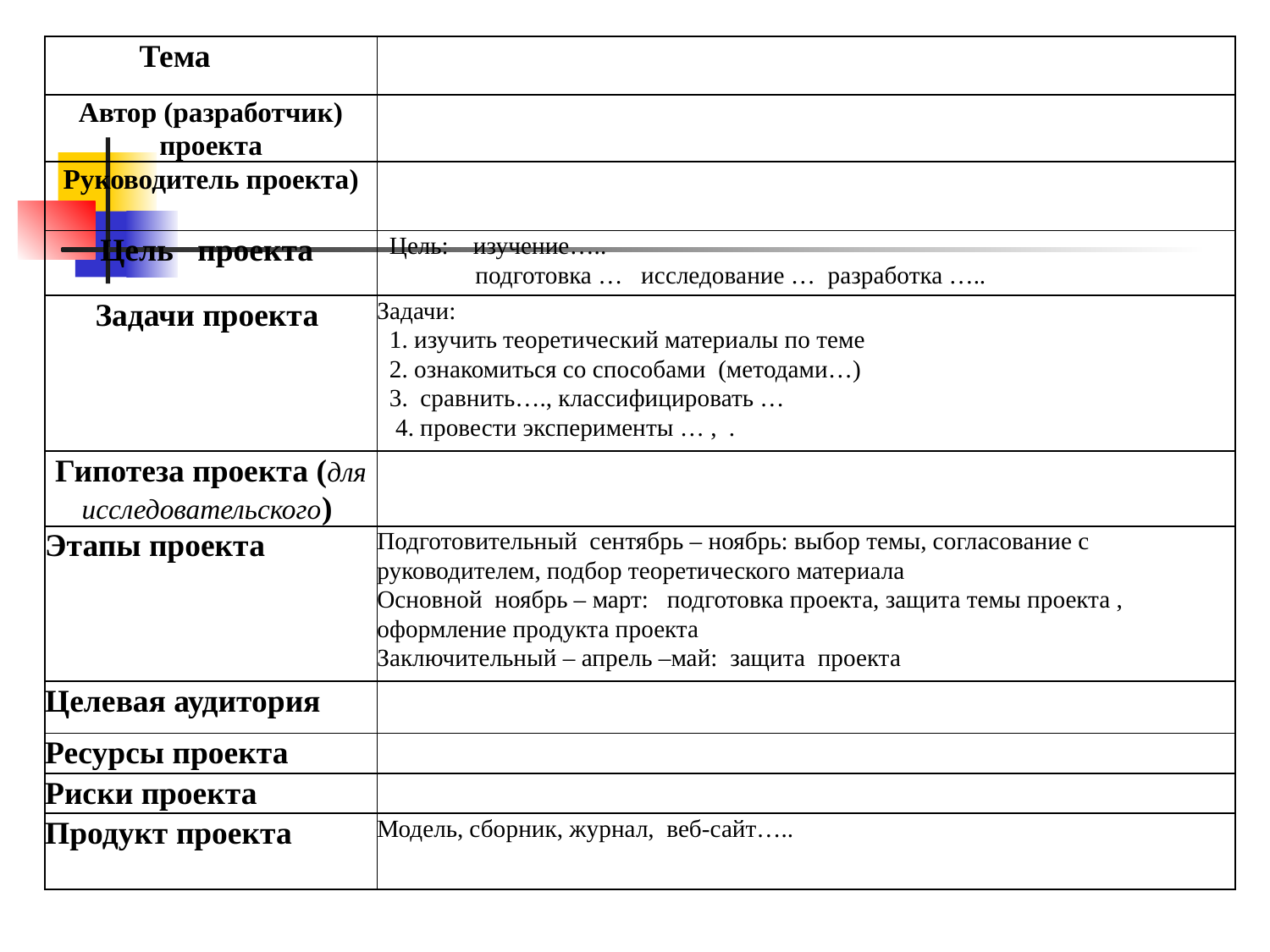

| Тема |  |
| --- | --- |
| Автор (разработчик) проекта |  |
| Руководитель проекта) |  |
| Цель проекта | Цель: изучение….. подготовка … исследование … разработка ….. |
| Задачи проекта | Задачи: 1. изучить теоретический материалы по теме 2. ознакомиться со способами (методами…) 3. сравнить…., классифицировать … 4. провести эксперименты … , . |
| Гипотеза проекта (для исследовательского) |  |
| Этапы проекта | Подготовительный сентябрь – ноябрь: выбор темы, согласование с руководителем, подбор теоретического материала Основной ноябрь – март: подготовка проекта, защита темы проекта , оформление продукта проекта Заключительный – апрель –май: защита проекта |
| Целевая аудитория |  |
| Ресурсы проекта |  |
| Риски проекта |  |
| Продукт проекта | Модель, сборник, журнал, веб-сайт….. |